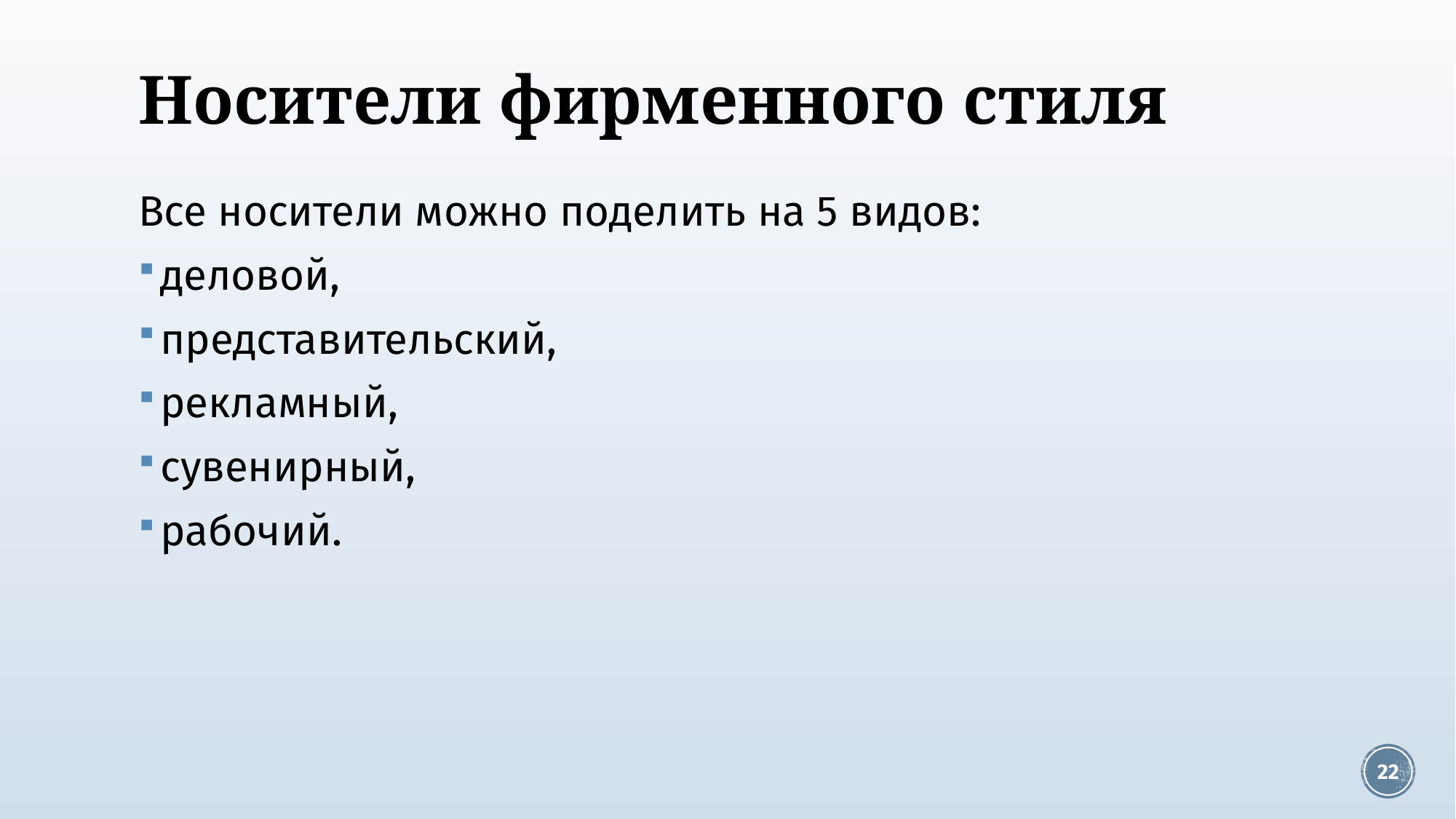

# Носители фирменного стиля
Все носители можно поделить на 5 видов:
деловой,
представительский,
рекламный,
сувенирный,
рабочий.

22